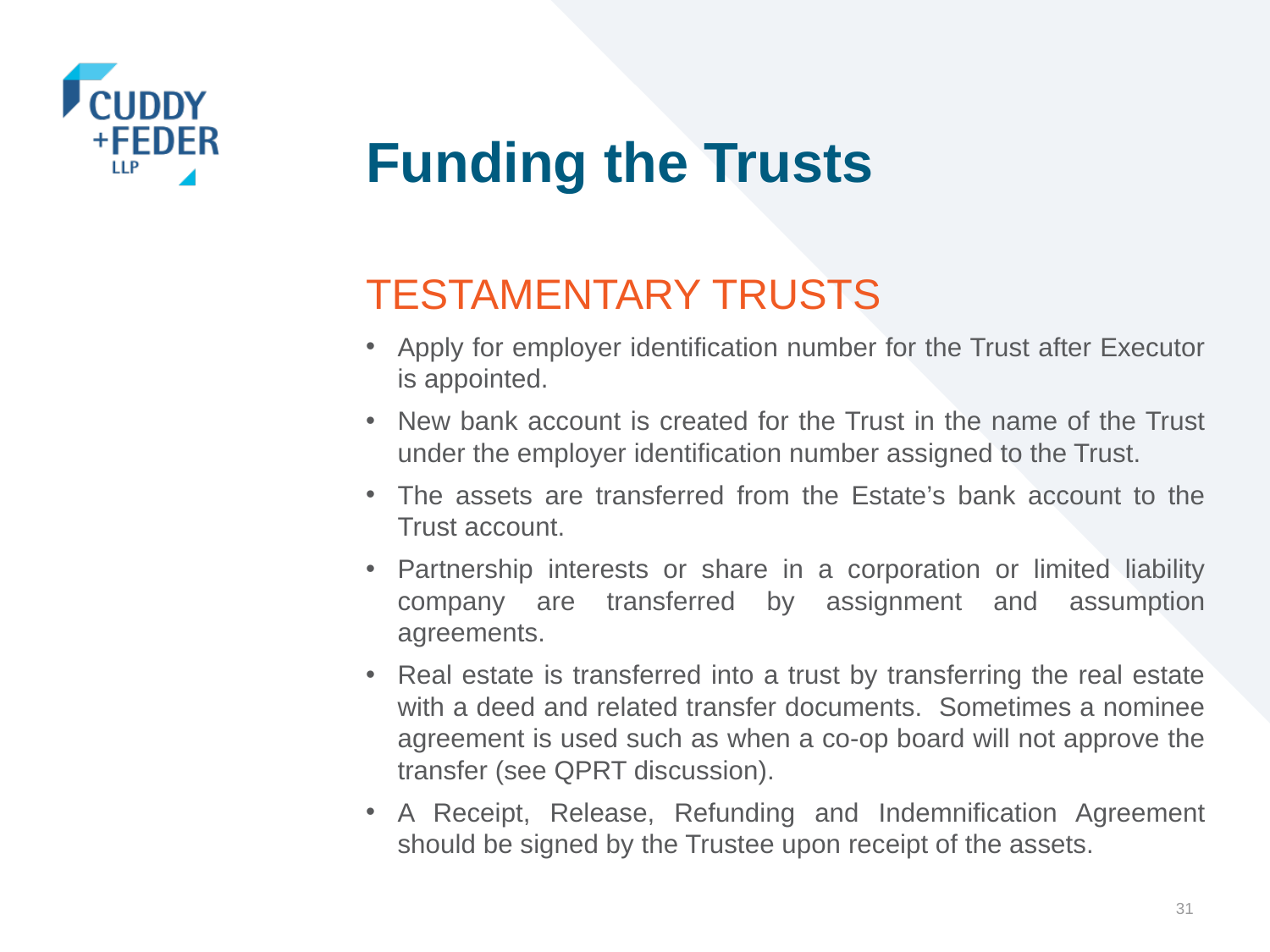

# Funding the Trusts
TESTAMENTARY TRUSTS
Apply for employer identification number for the Trust after Executor is appointed.
New bank account is created for the Trust in the name of the Trust under the employer identification number assigned to the Trust.
The assets are transferred from the Estate’s bank account to the Trust account.
Partnership interests or share in a corporation or limited liability company are transferred by assignment and assumption agreements.
Real estate is transferred into a trust by transferring the real estate with a deed and related transfer documents.  Sometimes a nominee agreement is used such as when a co-op board will not approve the transfer (see QPRT discussion).
A Receipt, Release, Refunding and Indemnification Agreement should be signed by the Trustee upon receipt of the assets.

31